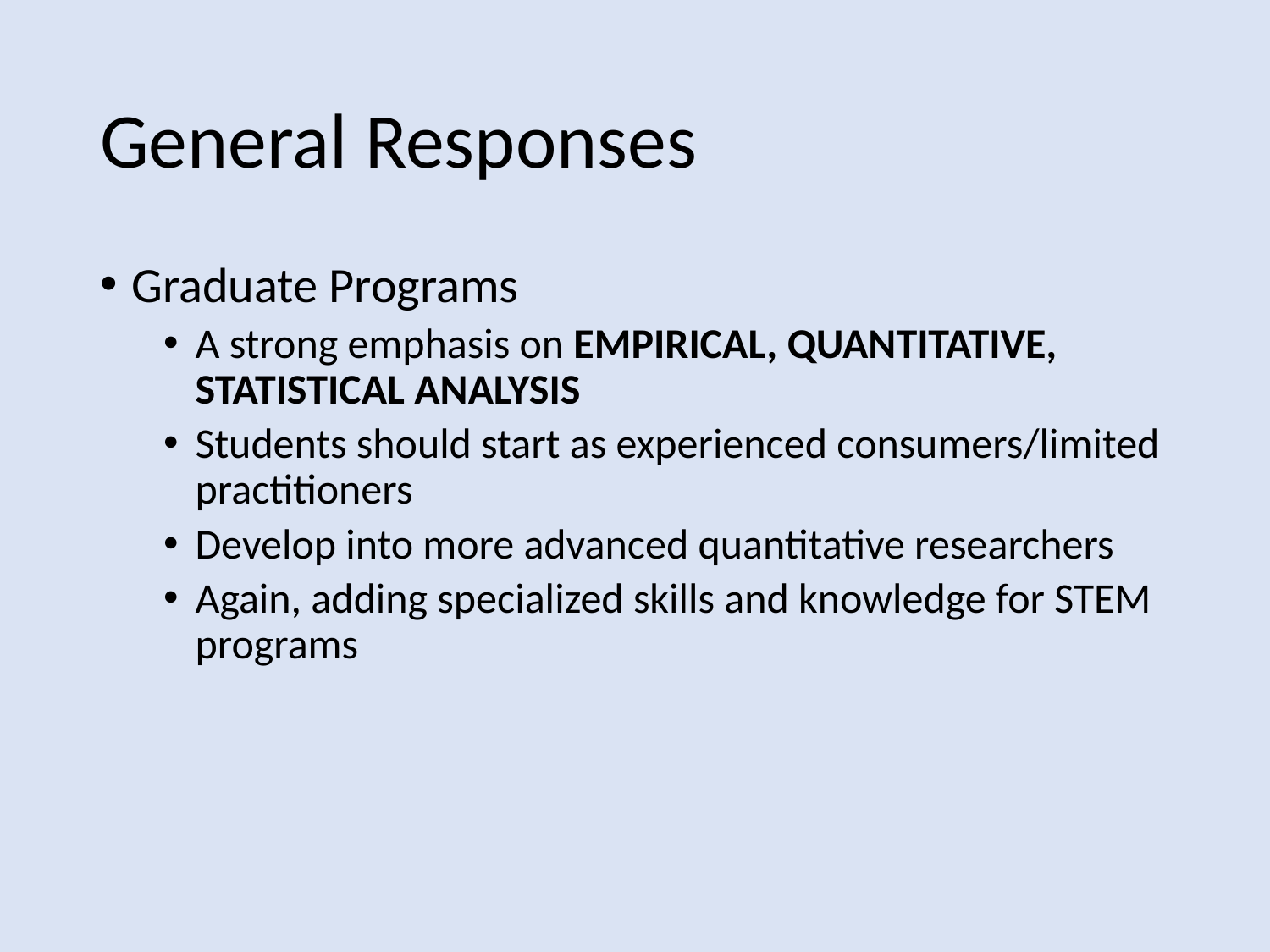

# General Responses
Graduate Programs
A strong emphasis on EMPIRICAL, QUANTITATIVE, STATISTICAL ANALYSIS
Students should start as experienced consumers/limited practitioners
Develop into more advanced quantitative researchers
Again, adding specialized skills and knowledge for STEM programs